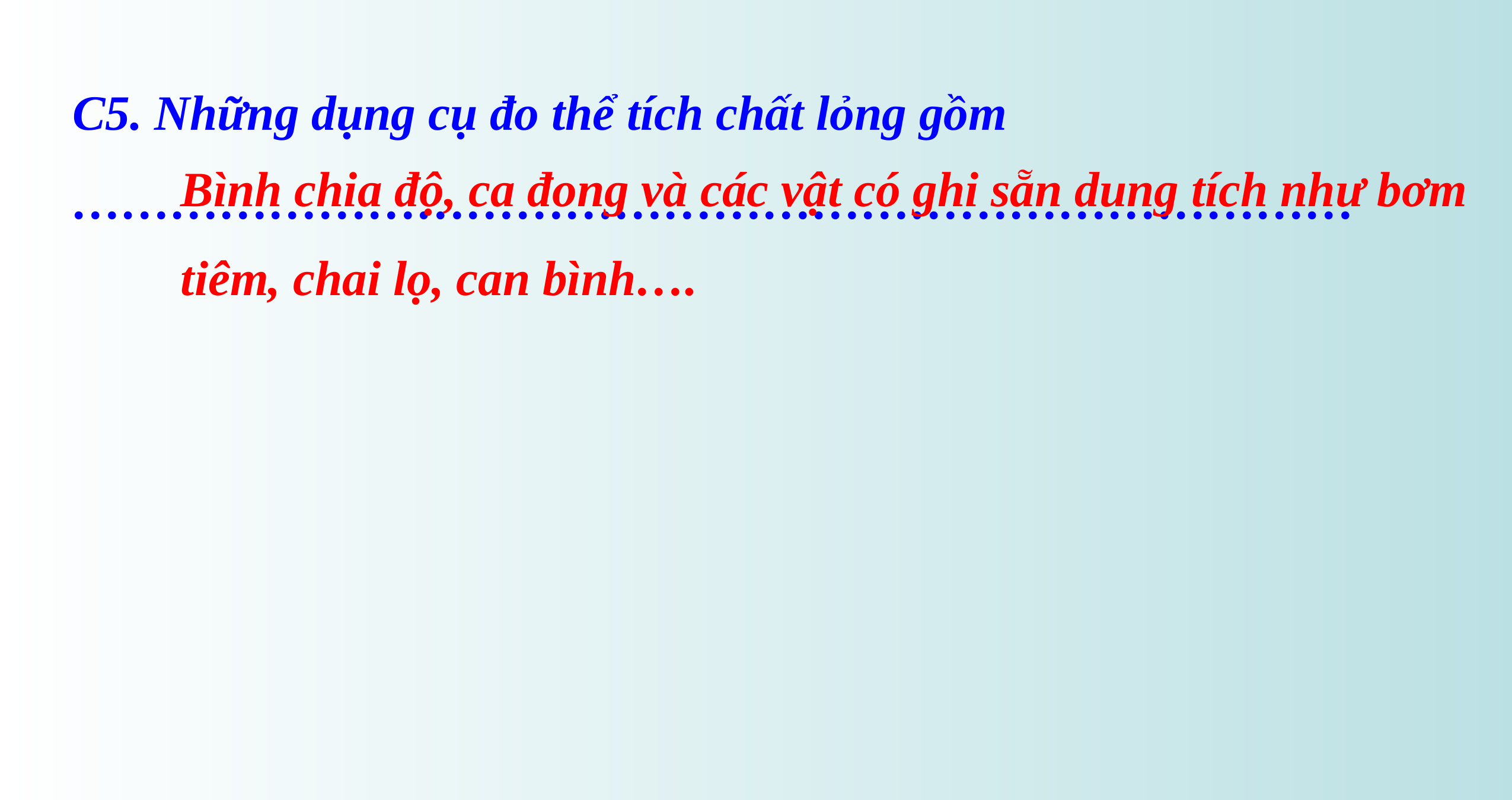

C5. Những dụng cụ đo thể tích chất lỏng gồm ……………………………………………………………………
Bình chia độ, ca đong và các vật có ghi sẵn dung tích như bơm tiêm, chai lọ, can bình….